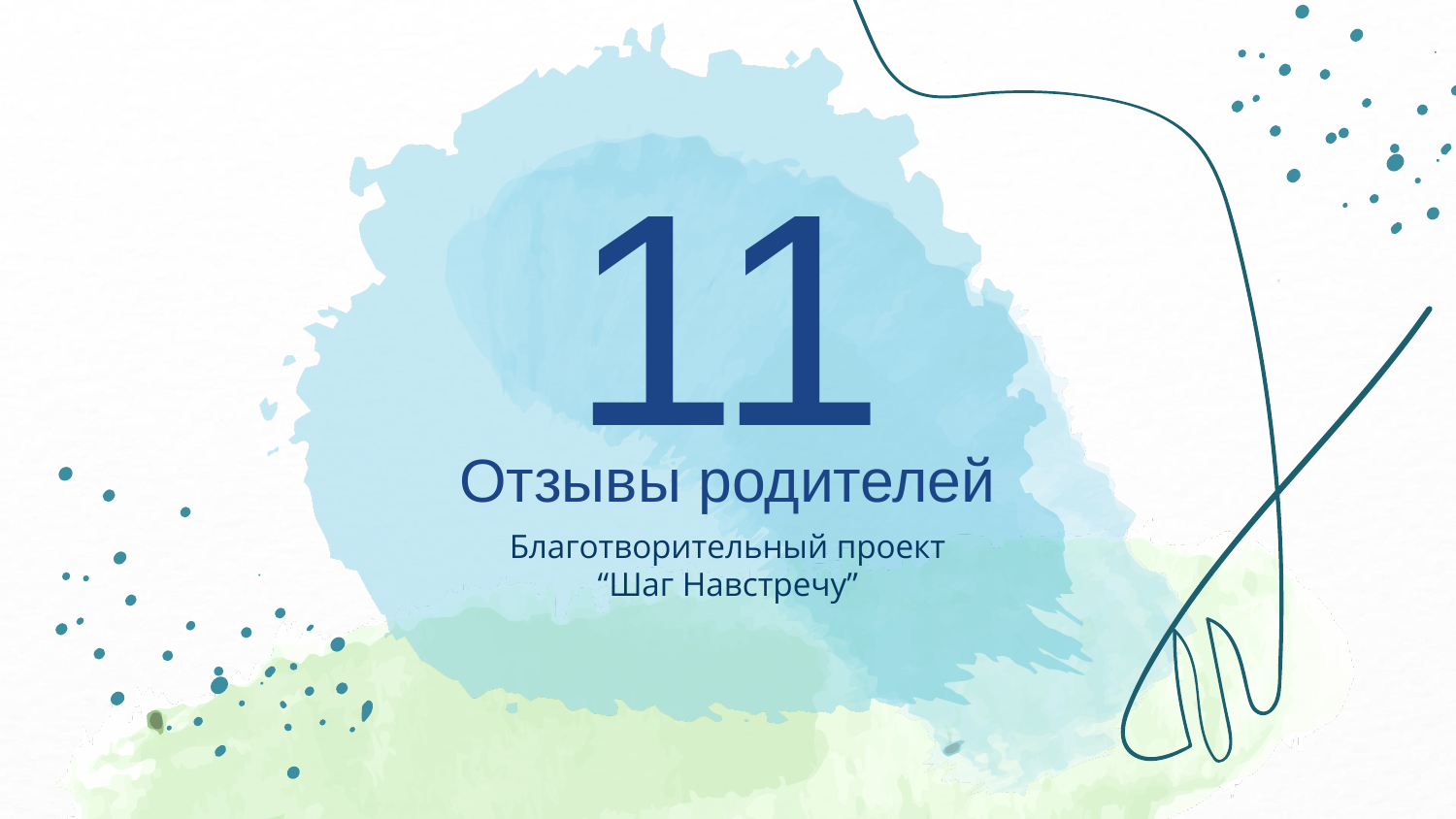

11
# Отзывы родителей
Благотворительный проект
“Шаг Навстречу”